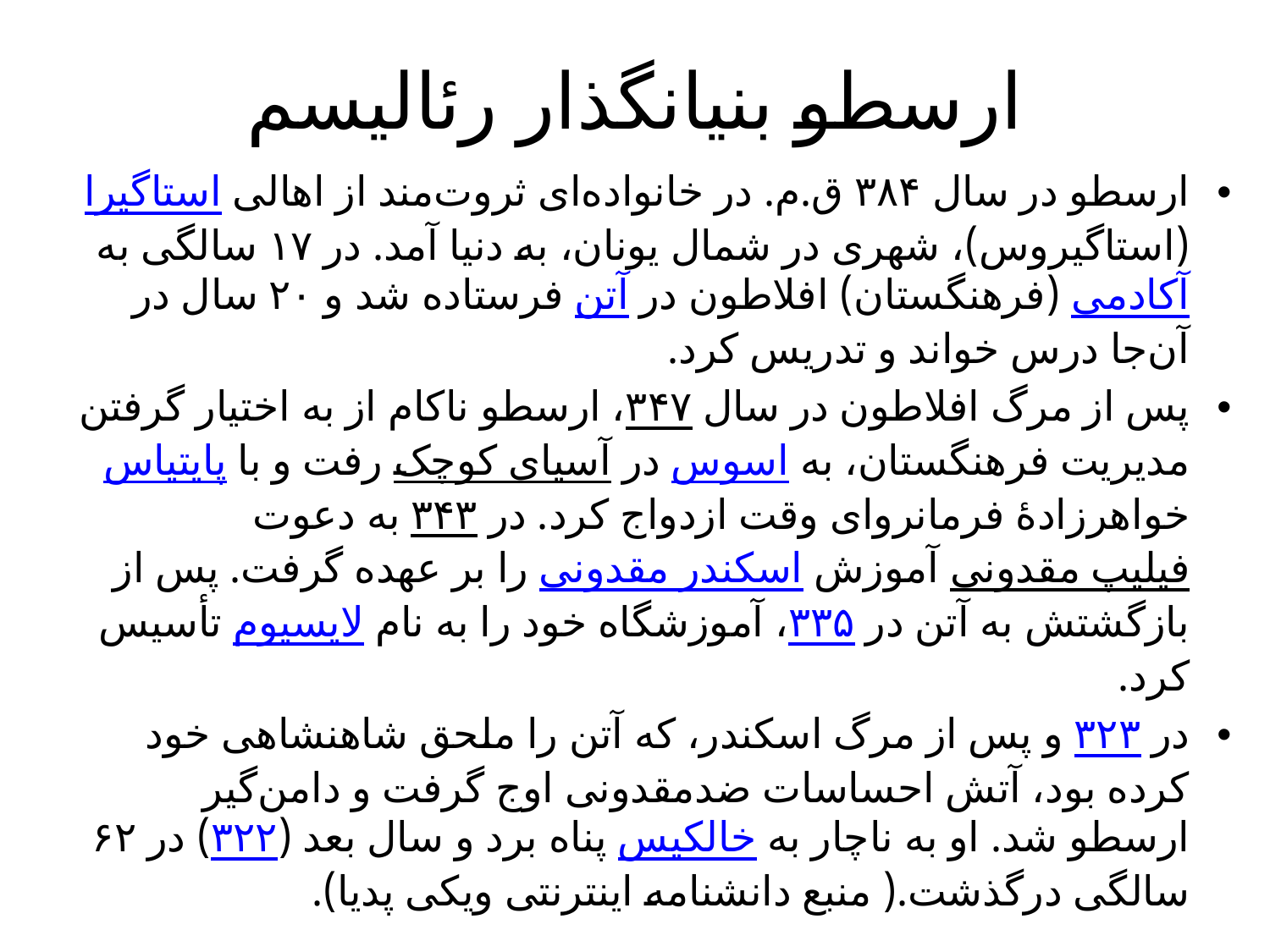

# ارسطو بنیانگذار رئالیسم
ارسطو در سال ۳۸۴ ق.م. در خانواده‌ای ثروت‌مند از اهالی استاگیرا (استاگیروس)، شهری در شمال یونان، به دنیا آمد. در ۱۷ سالگی به آکادمی (فرهنگستان) افلاطون در آتن فرستاده شد و ۲۰ سال در آن‌جا درس خواند و تدریس کرد.
پس از مرگ افلاطون در سال ۳۴۷، ارسطو ناکام از به اختیار گرفتن مدیریت فرهنگستان، به اسوس در آسیای کوچک رفت و با پایتیاس خواهرزادهٔ فرمانروای وقت ازدواج کرد. در ۳۴۳ به دعوت فیلیپ مقدونی آموزش اسکندر مقدونی را بر عهده گرفت. پس از بازگشتش به آتن در ۳۳۵، آموزشگاه خود را به نام لایسیوم تأسیس کرد.
در ۳۲۳ و پس از مرگ اسکندر، که آتن را ملحق شاهنشاهی خود کرده بود، آتش احساسات ضدمقدونی اوج گرفت و دامن‌گیر ارسطو شد. او به ناچار به خالکیس پناه برد و سال بعد (۳۲۲) در ۶۲ سالگی درگذشت.( منبع دانشنامه اینترنتی ویکی پدیا).